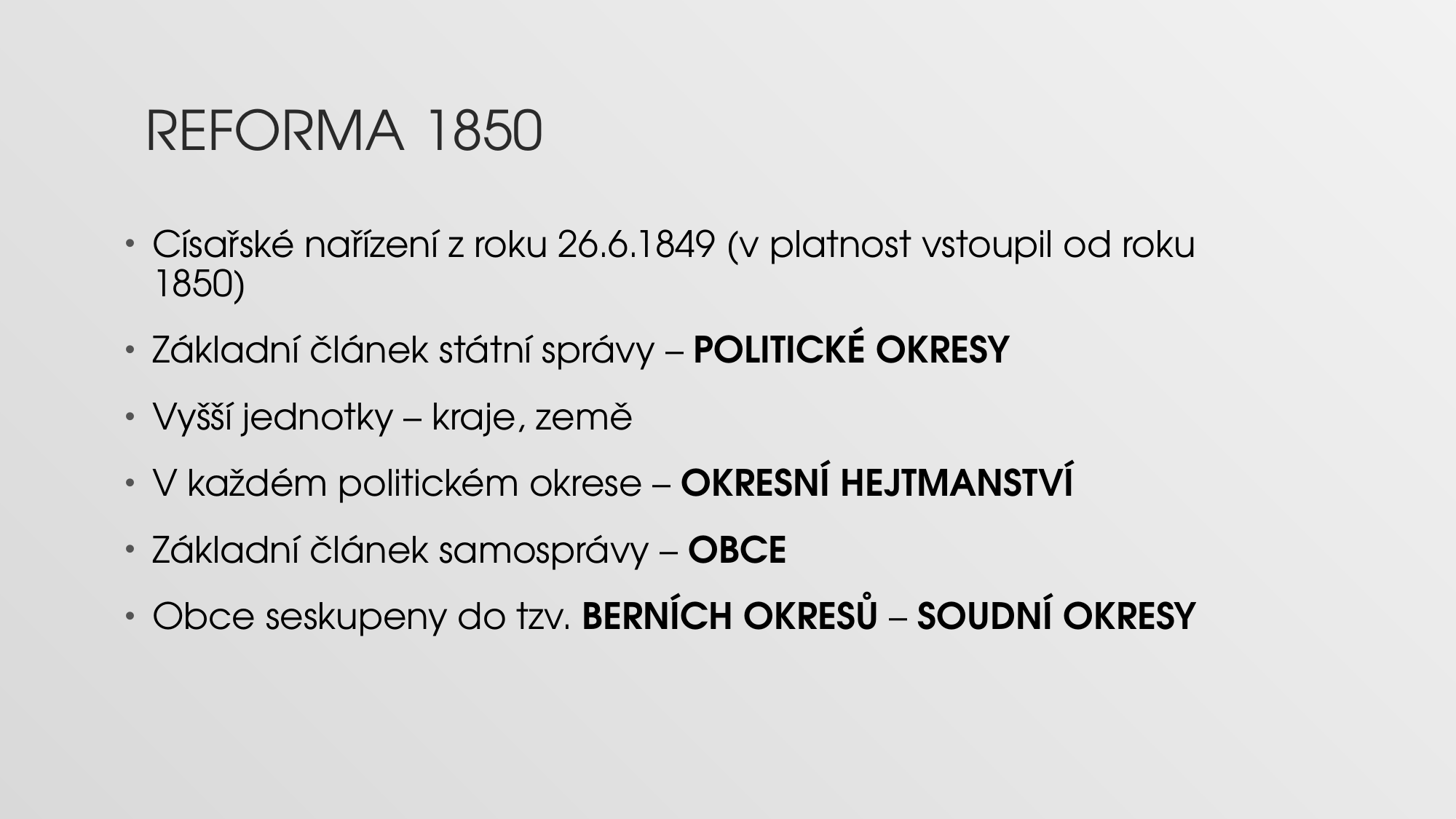

# Reforma 1850
Císařské nařízení z roku 26.6.1849 (v platnost vstoupil od roku 1850)
Základní článek státní správy – POLITICKÉ OKRESY
Vyšší jednotky – kraje, země
V každém politickém okrese – OKRESNÍ HEJTMANSTVÍ
Základní článek samosprávy – OBCE
Obce seskupeny do tzv. BERNÍCH OKRESŮ – SOUDNÍ OKRESY